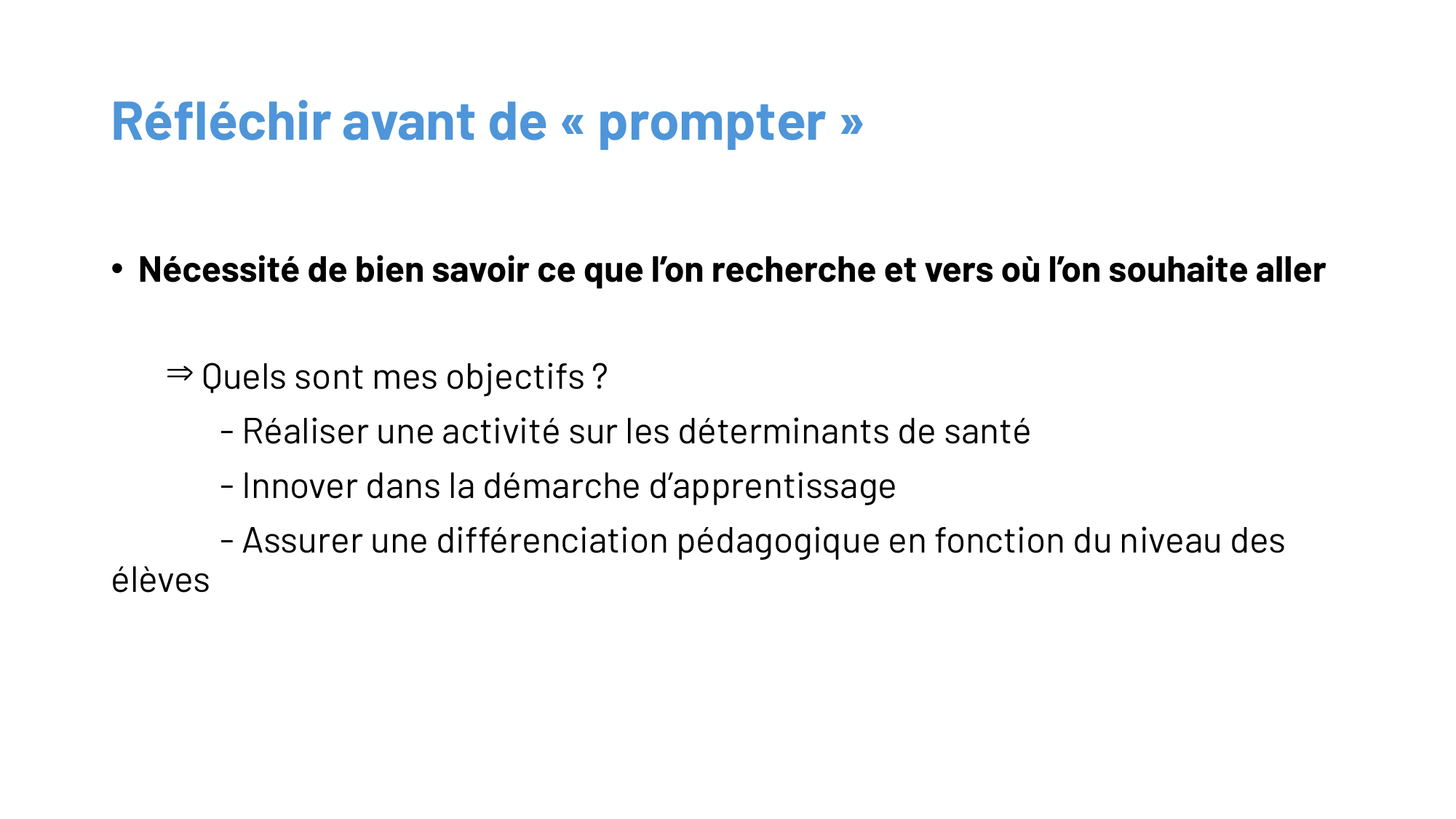

# Réfléchir avant de « prompter »
Nécessité de bien savoir ce que l’on recherche et vers où l’on souhaite aller

 Quels sont mes objectifs ?
	- Réaliser une activité sur les déterminants de santé
	- Innover dans la démarche d’apprentissage
	- Assurer une différenciation pédagogique en fonction du niveau des élèves